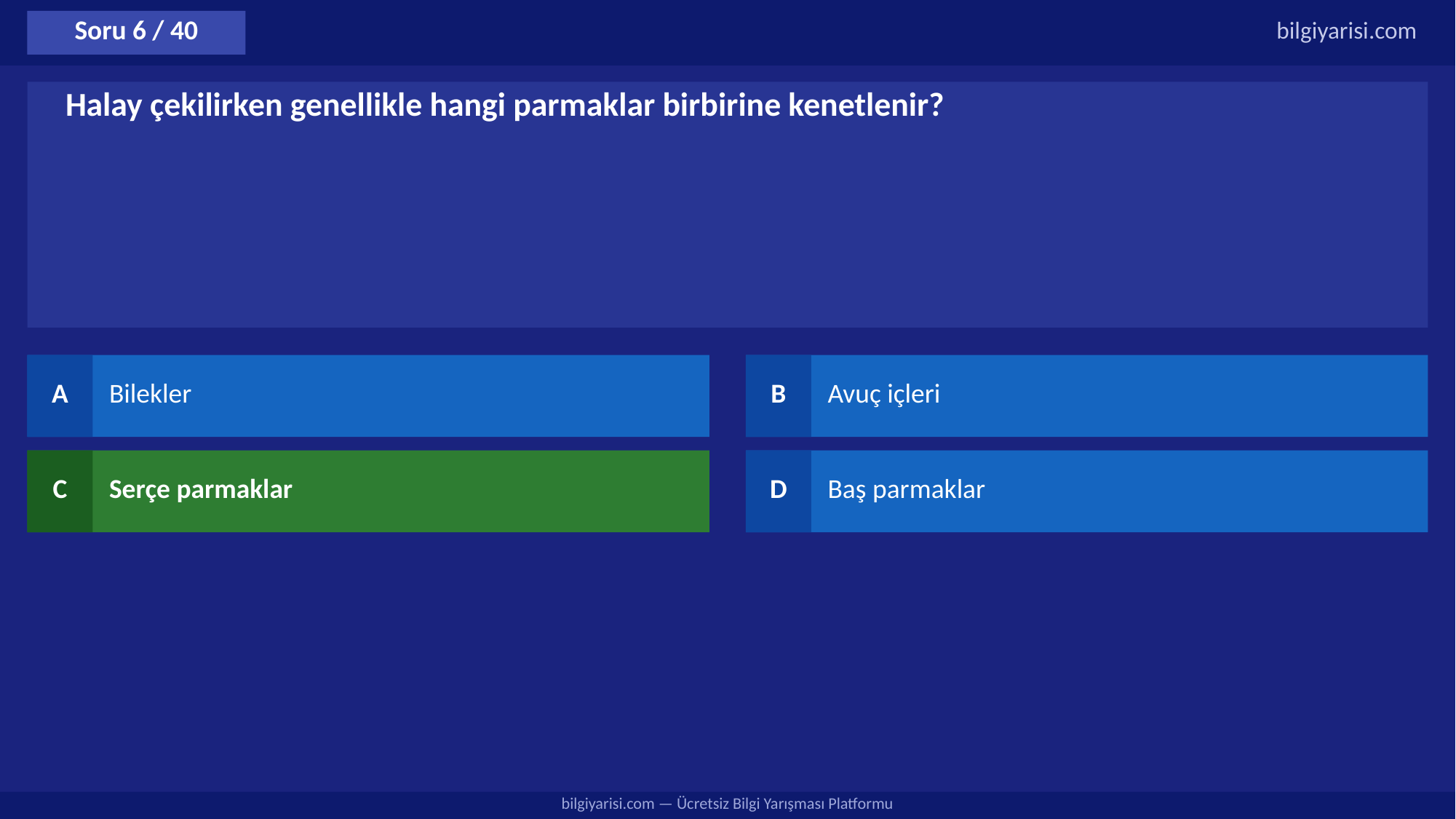

Soru 6 / 40
bilgiyarisi.com

Halay çekilirken genellikle hangi parmaklar birbirine kenetlenir?

A
Bilekler

B
Avuç içleri

C
Serçe parmaklar

D
Baş parmaklar
bilgiyarisi.com — Ücretsiz Bilgi Yarışması Platformu